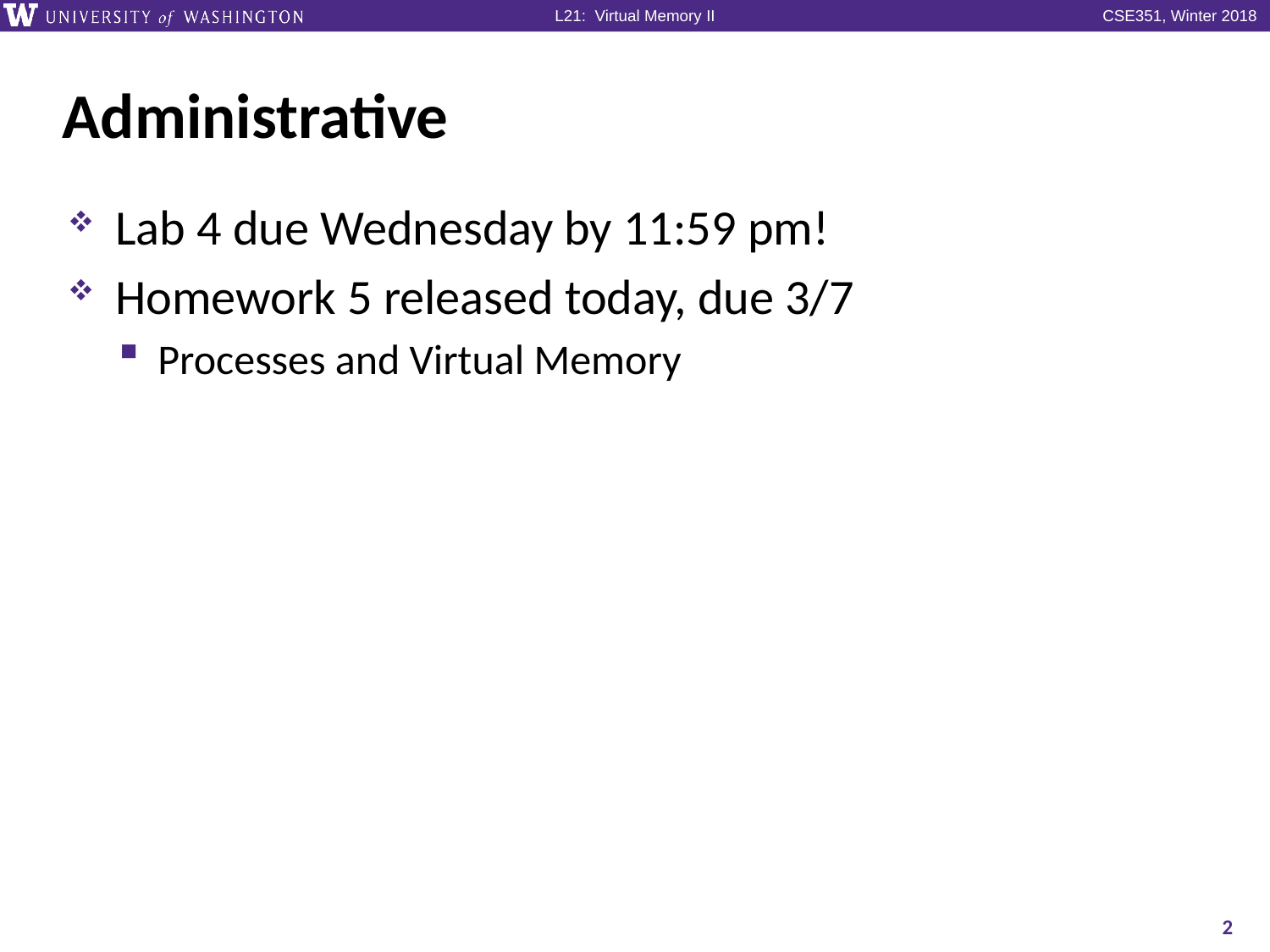

# Administrative
Lab 4 due Wednesday by 11:59 pm!
Homework 5 released today, due 3/7
Processes and Virtual Memory
2